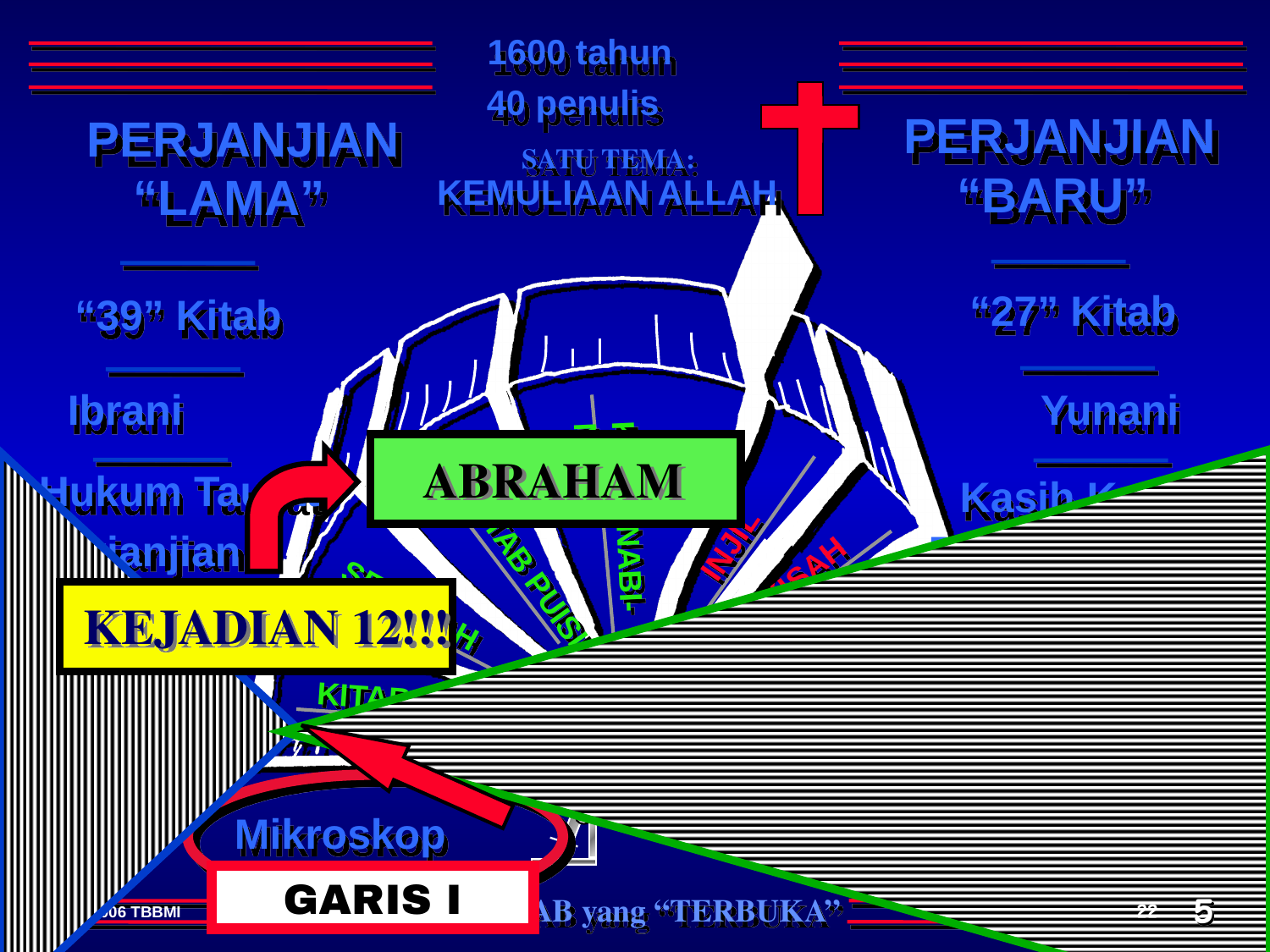

1600 tahun

40 penulis

PERJANJIAN
“BARU”
 PERJANJIAN
“LAMA”

SATU TEMA:

KEMULIAAN ALLAH

“27” Kitab
“39” Kitab

Ibrani
Yunani

ABRAHAM

ABRAHAM

INJIL

Hukum Taurat

Kasih Karunia/

KITAB NABI-NABI

Perjanjian
Penggenapan

KISAH RASUL
 KITAB PUISI

              SEJARAH

KEJADIAN 12!!!

SURAT-SURAT

Teleskop
Teleskop

 KITAB TAURAT
WAHYU

Masa Lalu Kekal
Masa Depan Abadi

Mikroskop

GARIS I
5
22